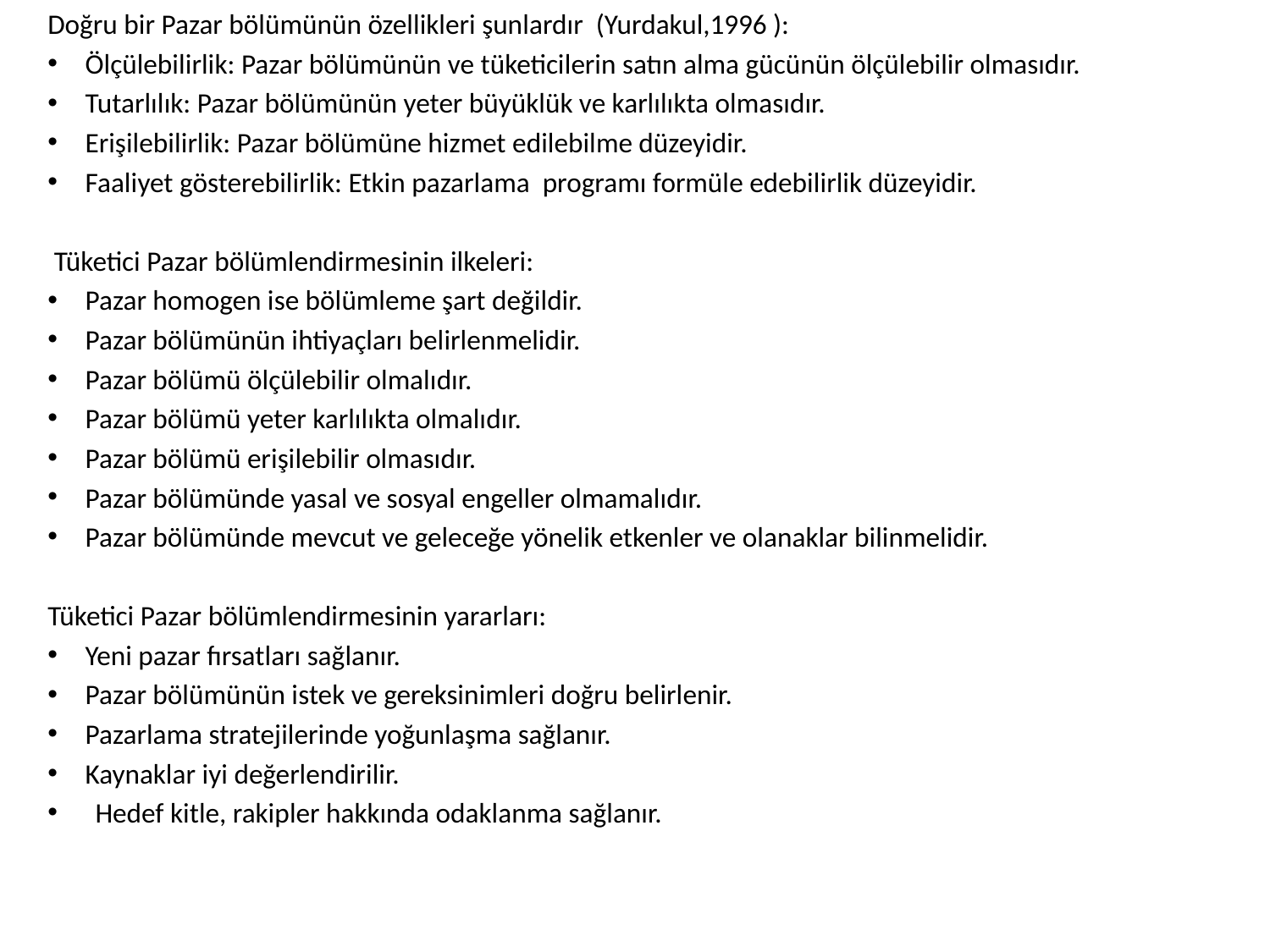

Doğru bir Pazar bölümünün özellikleri şunlardır  (Yurdakul,1996 ):
Ölçülebilirlik: Pazar bölümünün ve tüketicilerin satın alma gücünün ölçülebilir olmasıdır.
Tutarlılık: Pazar bölümünün yeter büyüklük ve karlılıkta olmasıdır.
Erişilebilirlik: Pazar bölümüne hizmet edilebilme düzeyidir.
Faaliyet gösterebilirlik: Etkin pazarlama  programı formüle edebilirlik düzeyidir.

 Tüketici Pazar bölümlendirmesinin ilkeleri:
Pazar homogen ise bölümleme şart değildir.
Pazar bölümünün ihtiyaçları belirlenmelidir.
Pazar bölümü ölçülebilir olmalıdır.
Pazar bölümü yeter karlılıkta olmalıdır.
Pazar bölümü erişilebilir olmasıdır.
Pazar bölümünde yasal ve sosyal engeller olmamalıdır.
Pazar bölümünde mevcut ve geleceğe yönelik etkenler ve olanaklar bilinmelidir.

Tüketici Pazar bölümlendirmesinin yararları:
Yeni pazar fırsatları sağlanır.
Pazar bölümünün istek ve gereksinimleri doğru belirlenir.
Pazarlama stratejilerinde yoğunlaşma sağlanır.
Kaynaklar iyi değerlendirilir.
Hedef kitle, rakipler hakkında odaklanma sağlanır.